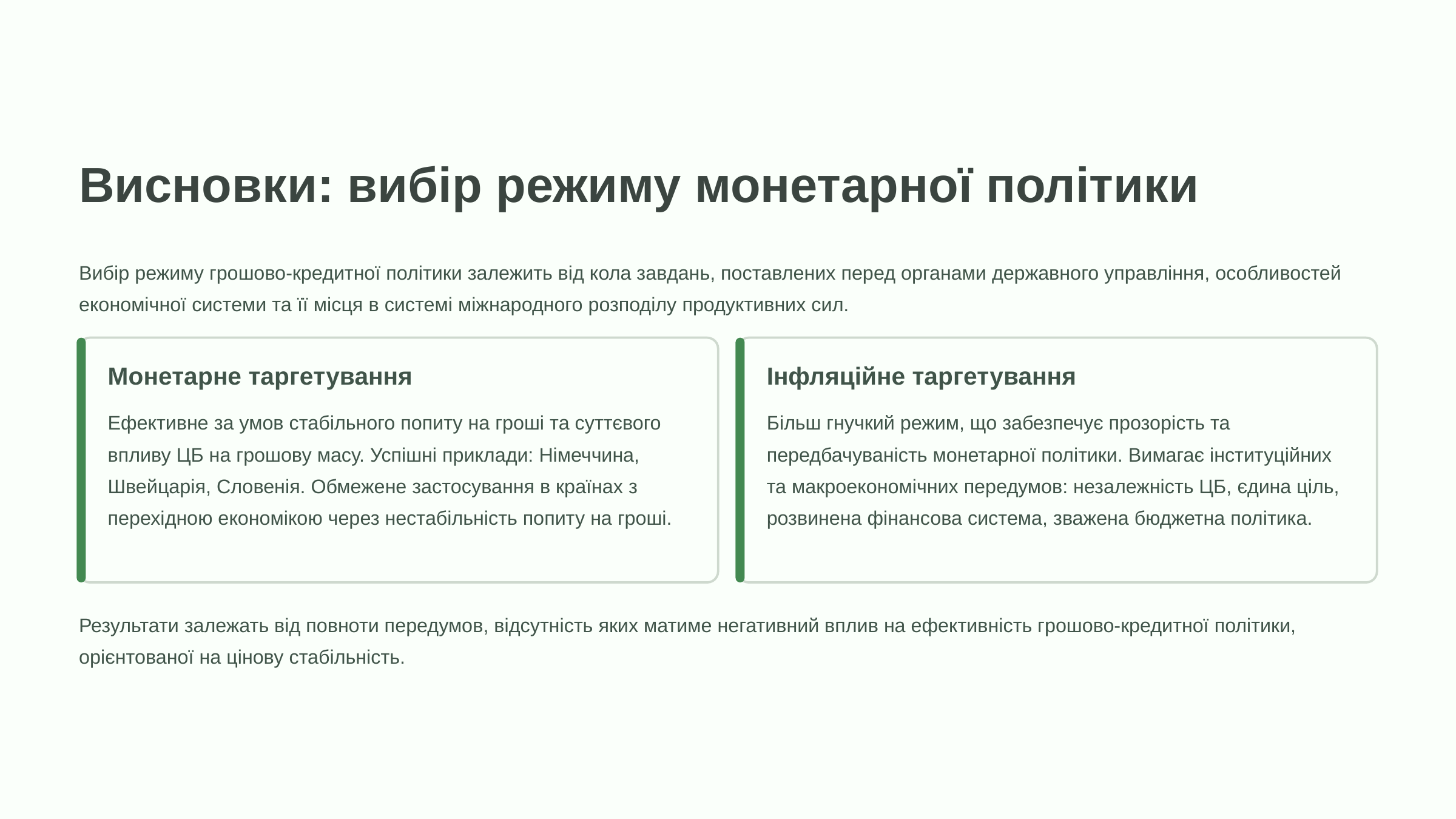

Висновки: вибір режиму монетарної політики
Вибір режиму грошово-кредитної політики залежить від кола завдань, поставлених перед органами державного управління, особливостей економічної системи та її місця в системі міжнародного розподілу продуктивних сил.

Монетарне таргетування
Інфляційне таргетування
Ефективне за умов стабільного попиту на гроші та суттєвого впливу ЦБ на грошову масу. Успішні приклади: Німеччина, Швейцарія, Словенія. Обмежене застосування в країнах з перехідною економікою через нестабільність попиту на гроші.
Більш гнучкий режим, що забезпечує прозорість та передбачуваність монетарної політики. Вимагає інституційних та макроекономічних передумов: незалежність ЦБ, єдина ціль, розвинена фінансова система, зважена бюджетна політика.
Результати залежать від повноти передумов, відсутність яких матиме негативний вплив на ефективність грошово-кредитної політики, орієнтованої на цінову стабільність.